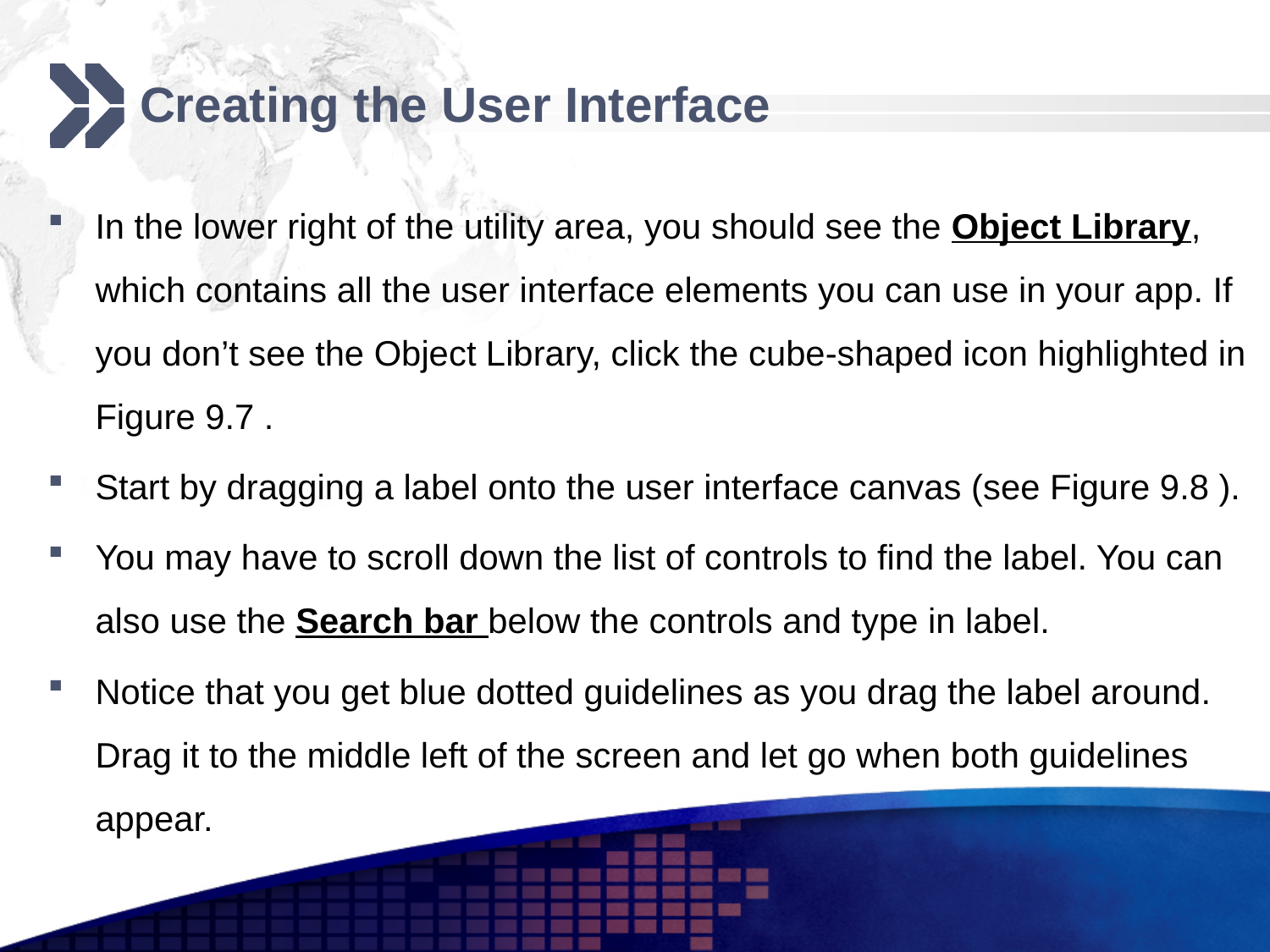

# Creating the User Interface
In the lower right of the utility area, you should see the Object Library, which contains all the user interface elements you can use in your app. If you don’t see the Object Library, click the cube-shaped icon highlighted in Figure 9.7 .
Start by dragging a label onto the user interface canvas (see Figure 9.8 ).
You may have to scroll down the list of controls to find the label. You can also use the Search bar below the controls and type in label.
Notice that you get blue dotted guidelines as you drag the label around. Drag it to the middle left of the screen and let go when both guidelines appear.